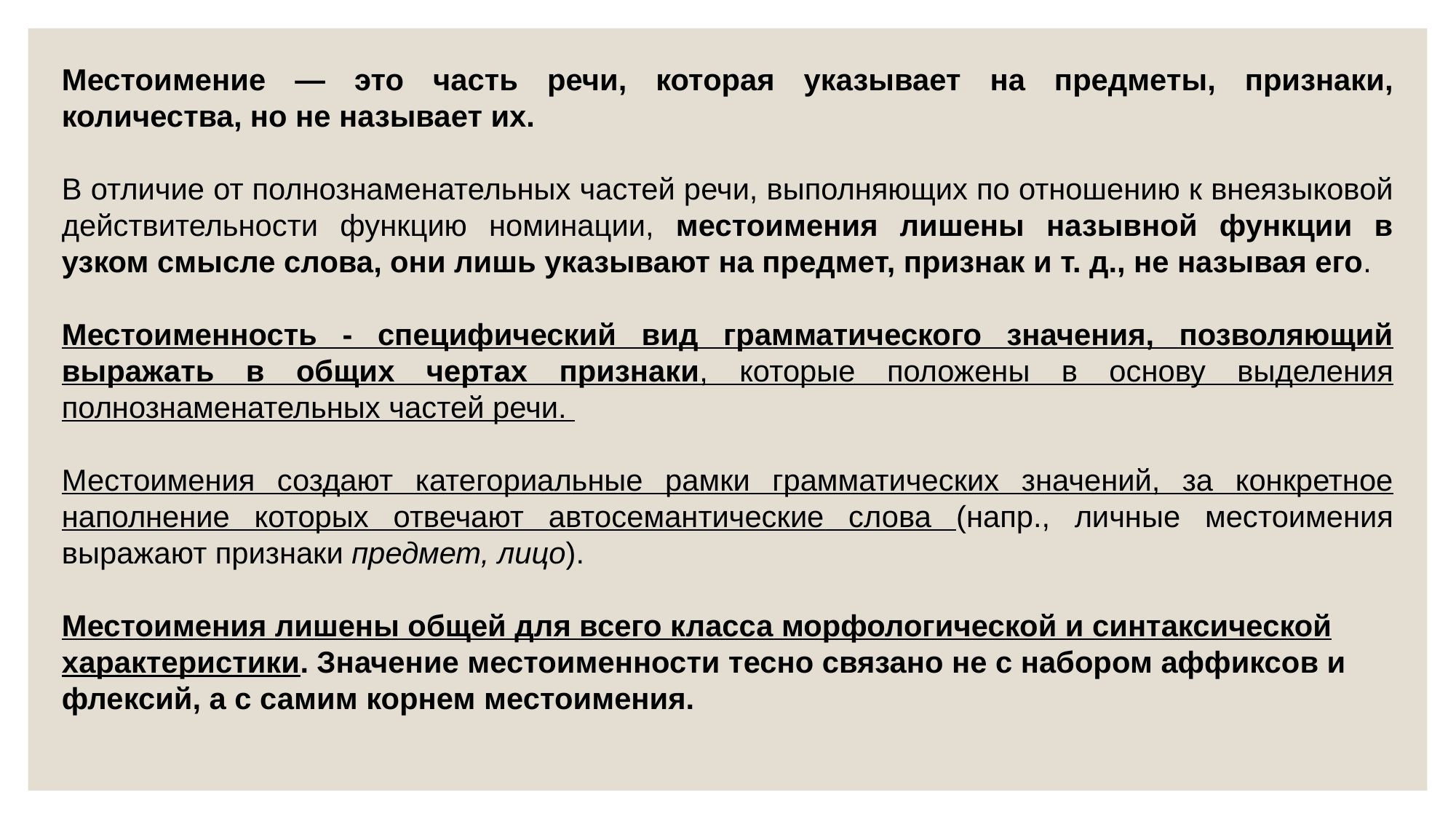

Местоимение — это часть речи, которая указывает на предметы, признаки, количества, но не называет их.

В отличие от полнознаменательных частей речи, выполняющих по отношению к внеязыковой действительности функцию номинации, местоимения лишены назывной функции в узком смысле слова, они лишь указывают на предмет, признак и т. д., не называя его.

Местоименность - специфический вид грамматического значения, позволяющий выражать в общих чертах признаки, которые положены в основу выделения полнознаменательных частей речи.

Местоимения создают категориальные рамки грамматических значений, за конкретное наполнение которых отвечают автосемантические слова (напр., личные местоимения выражают признаки предмет, лицо).

Местоимения лишены общей для всего класса морфологической и синтаксической характеристики. Значение местоименности тесно связано не с набором аффиксов и флексий, а с самим корнем местоимения.